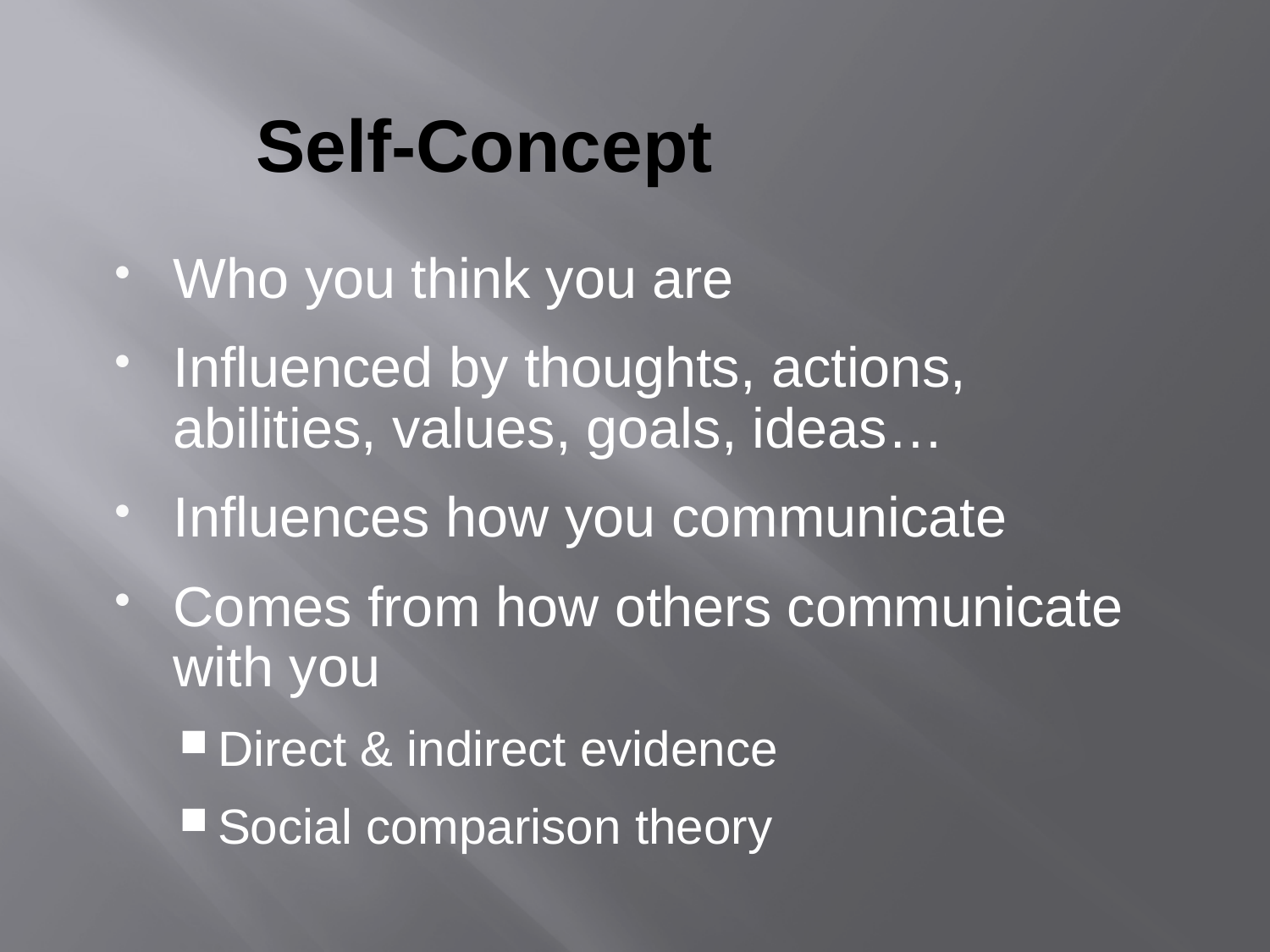

# Self-Concept
Who you think you are
Influenced by thoughts, actions, abilities, values, goals, ideas…
Influences how you communicate
Comes from how others communicate with you
Direct & indirect evidence
Social comparison theory